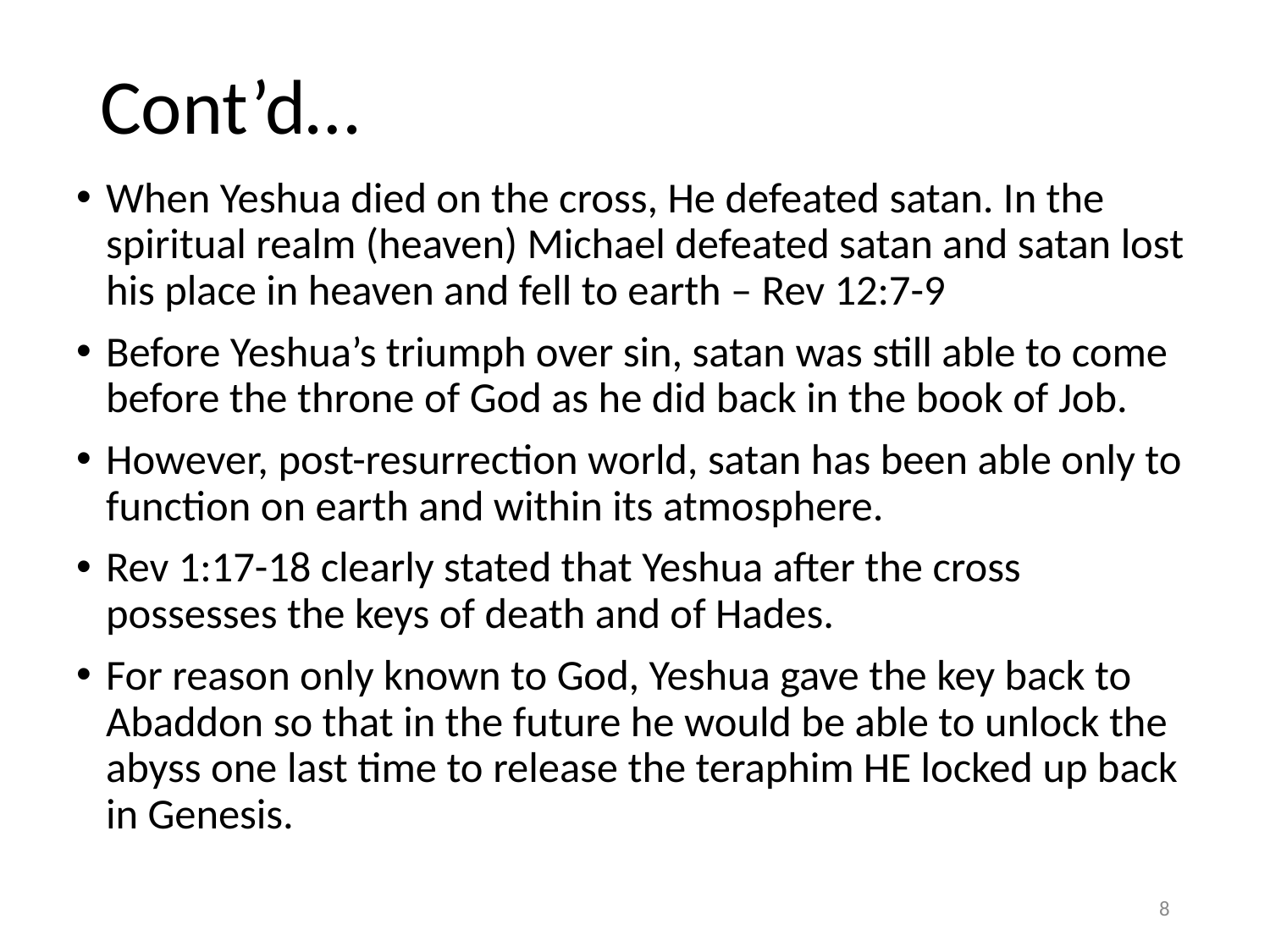

# Cont’d…
When Yeshua died on the cross, He defeated satan. In the spiritual realm (heaven) Michael defeated satan and satan lost his place in heaven and fell to earth – Rev 12:7-9
Before Yeshua’s triumph over sin, satan was still able to come before the throne of God as he did back in the book of Job.
However, post-resurrection world, satan has been able only to function on earth and within its atmosphere.
Rev 1:17-18 clearly stated that Yeshua after the cross possesses the keys of death and of Hades.
For reason only known to God, Yeshua gave the key back to Abaddon so that in the future he would be able to unlock the abyss one last time to release the teraphim HE locked up back in Genesis.

8